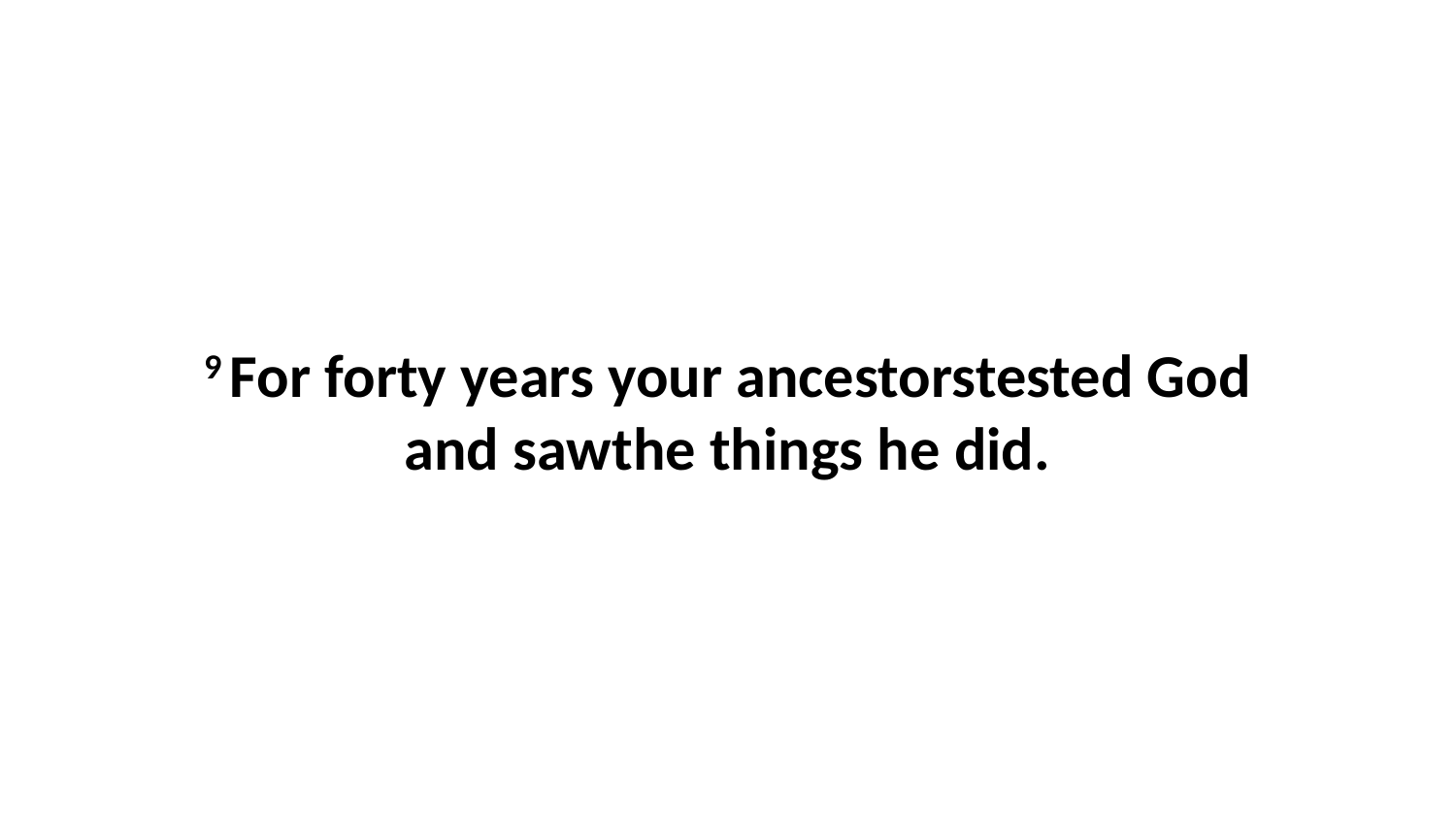

9 For forty years your ancestorstested God and sawthe things he did.